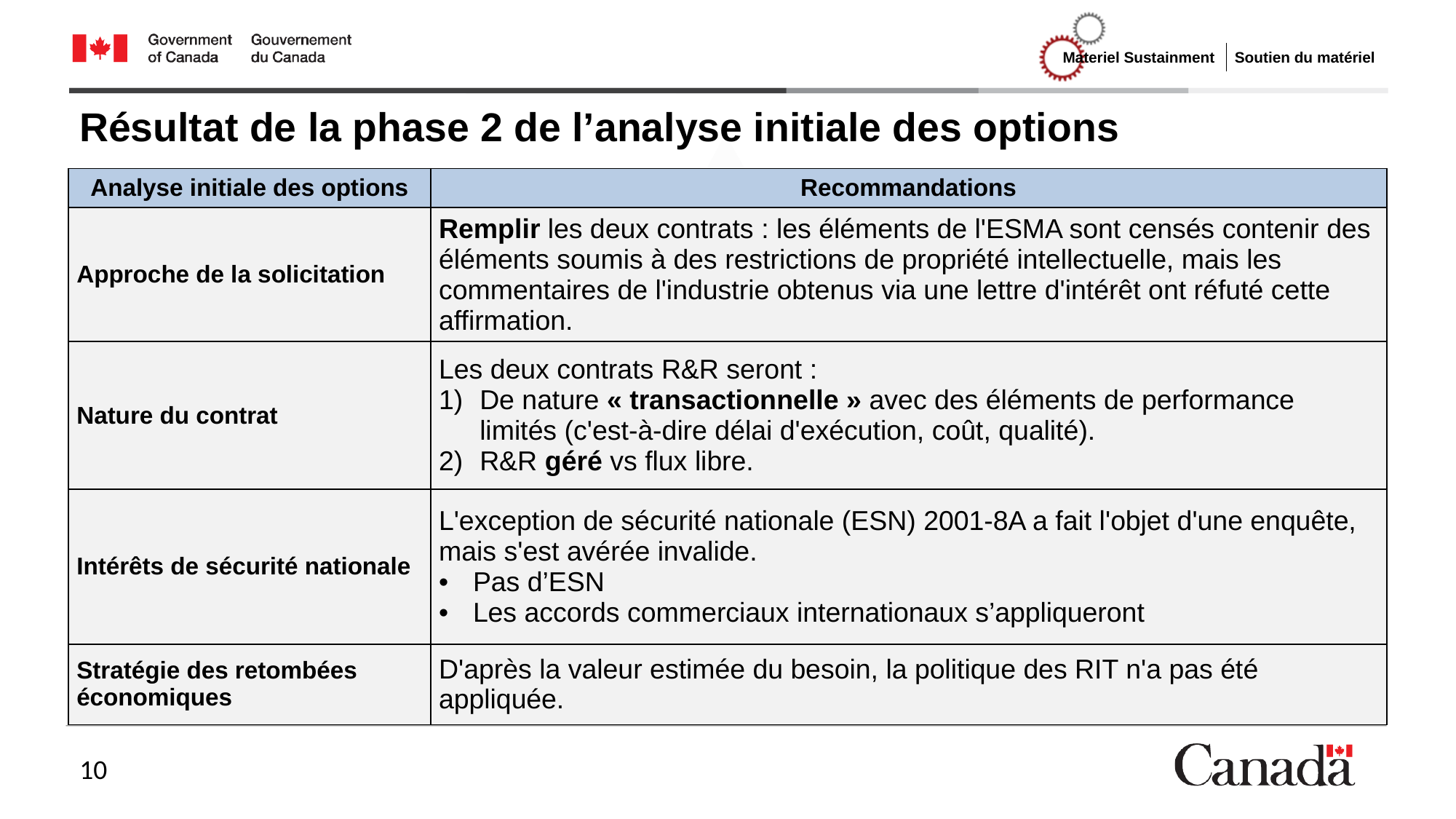

# Résultat de la phase 2 de l’analyse initiale des options
| Analyse initiale des options | Recommandations |
| --- | --- |
| Approche de la solicitation | Remplir les deux contrats : les éléments de l'ESMA sont censés contenir des éléments soumis à des restrictions de propriété intellectuelle, mais les commentaires de l'industrie obtenus via une lettre d'intérêt ont réfuté cette affirmation. |
| Nature du contrat | Les deux contrats R&R seront : De nature « transactionnelle » avec des éléments de performance limités (c'est-à-dire délai d'exécution, coût, qualité). R&R géré vs flux libre. |
| Intérêts de sécurité nationale | L'exception de sécurité nationale (ESN) 2001-8A a fait l'objet d'une enquête, mais s'est avérée invalide. Pas d’ESN Les accords commerciaux internationaux s’appliqueront |
| Stratégie des retombées économiques | D'après la valeur estimée du besoin, la politique des RIT n'a pas été appliquée. |
10